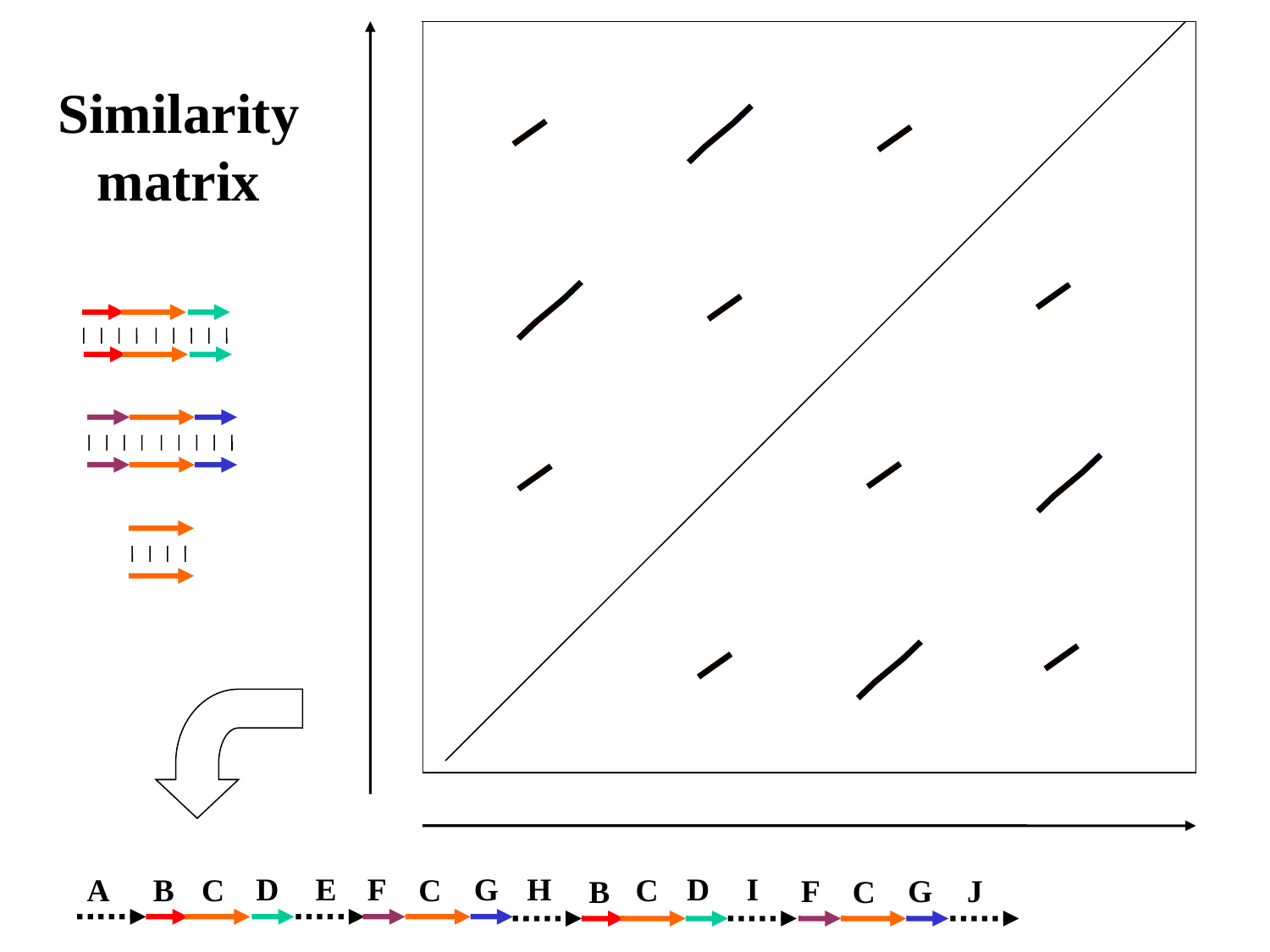

# Similarity matrix

D
E
F
G
H
D
I
A
B
C
C
C
F
G
J
B
C